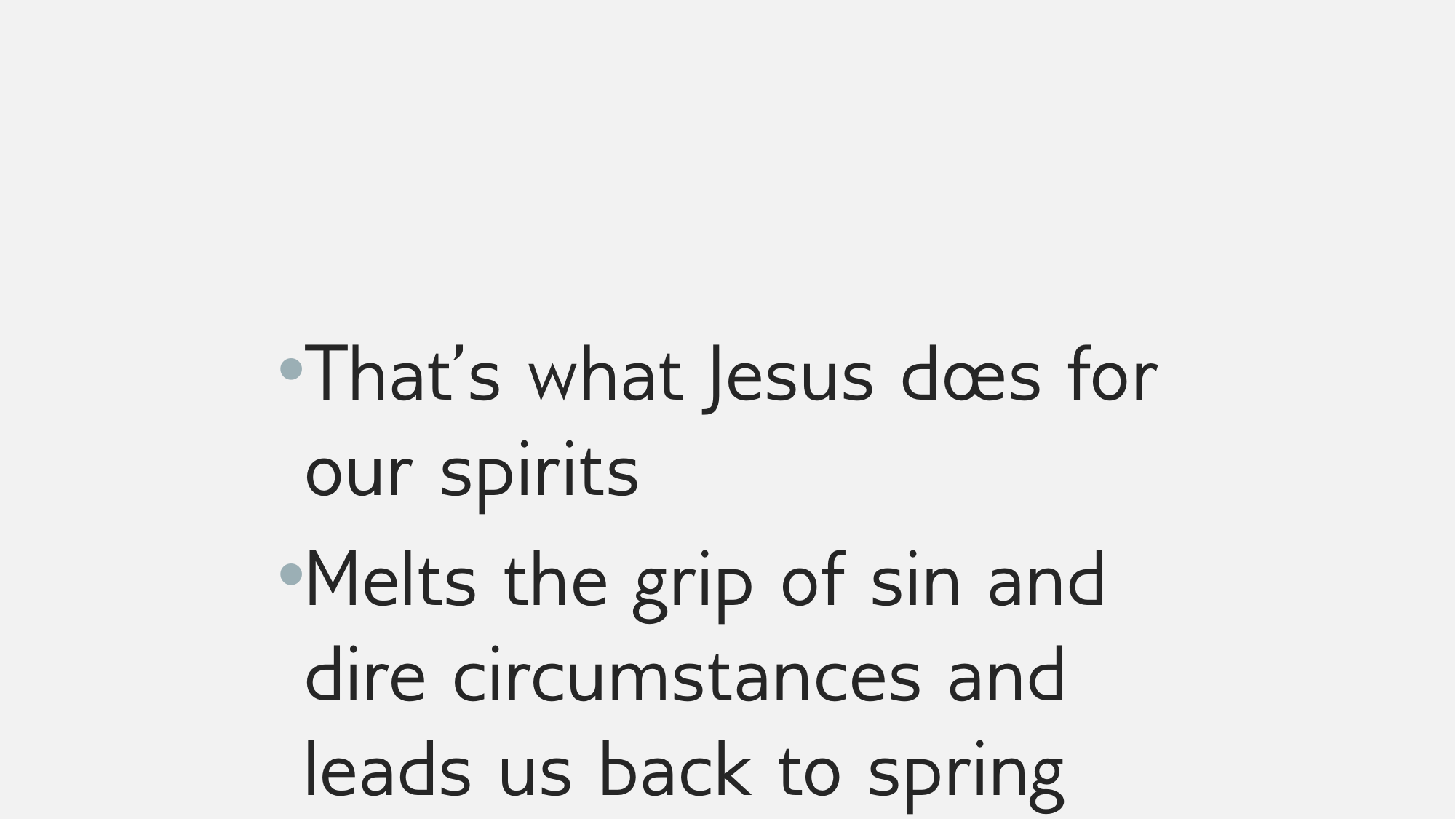

#
That’s what Jesus does for our spirits
Melts the grip of sin and dire circumstances and leads us back to spring